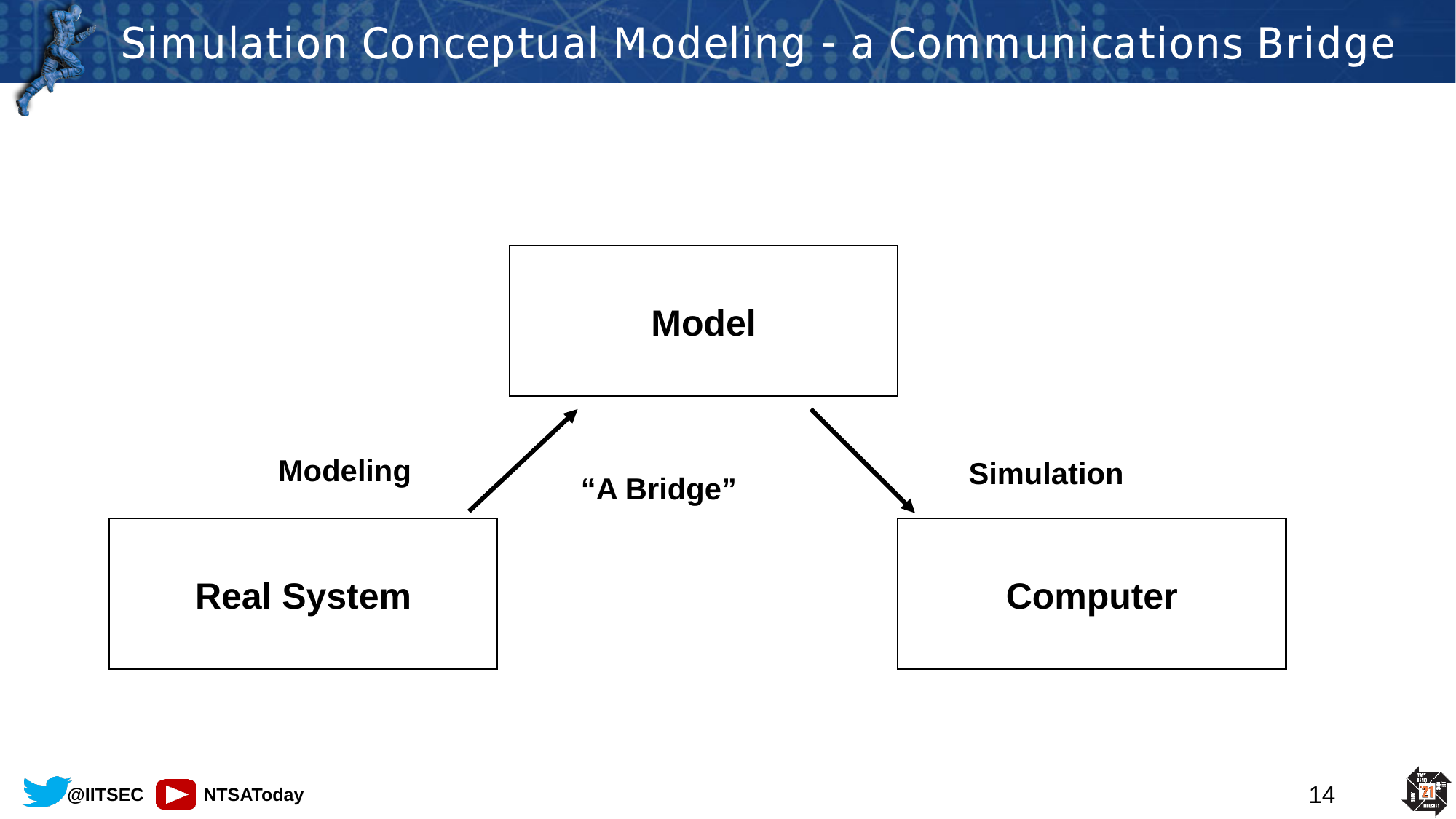

Simulation Conceptual Modeling - a Communications Bridge
# Simulation Development Elements
Model

Modeling
Simulation
“A Bridge”
Real System
Computer
14